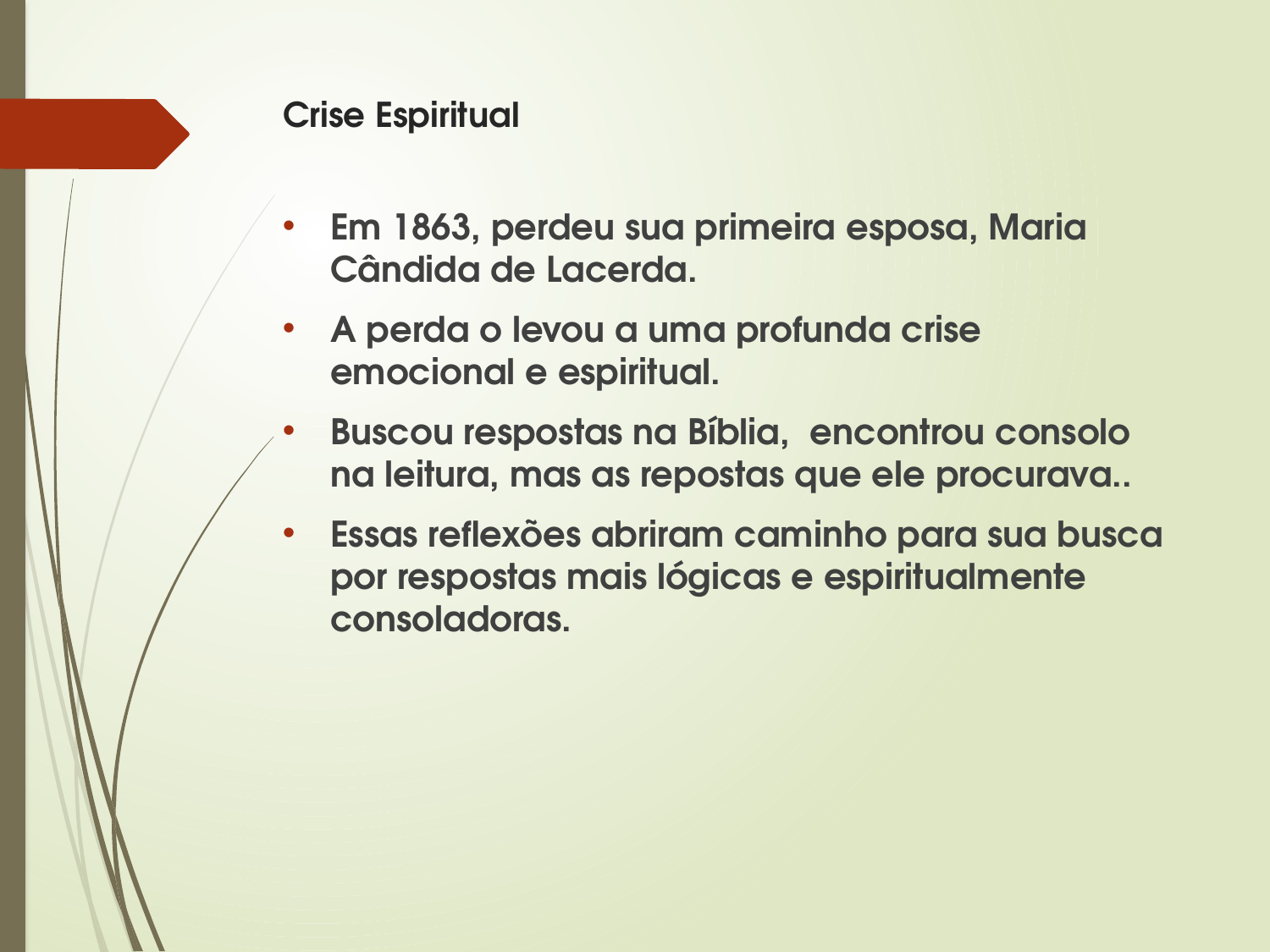

# Crise Espiritual
Em 1863, perdeu sua primeira esposa, Maria Cândida de Lacerda.
A perda o levou a uma profunda crise emocional e espiritual.
Buscou respostas na Bíblia,  encontrou consolo na leitura, mas as repostas que ele procurava..
Essas reflexões abriram caminho para sua busca por respostas mais lógicas e espiritualmente consoladoras.